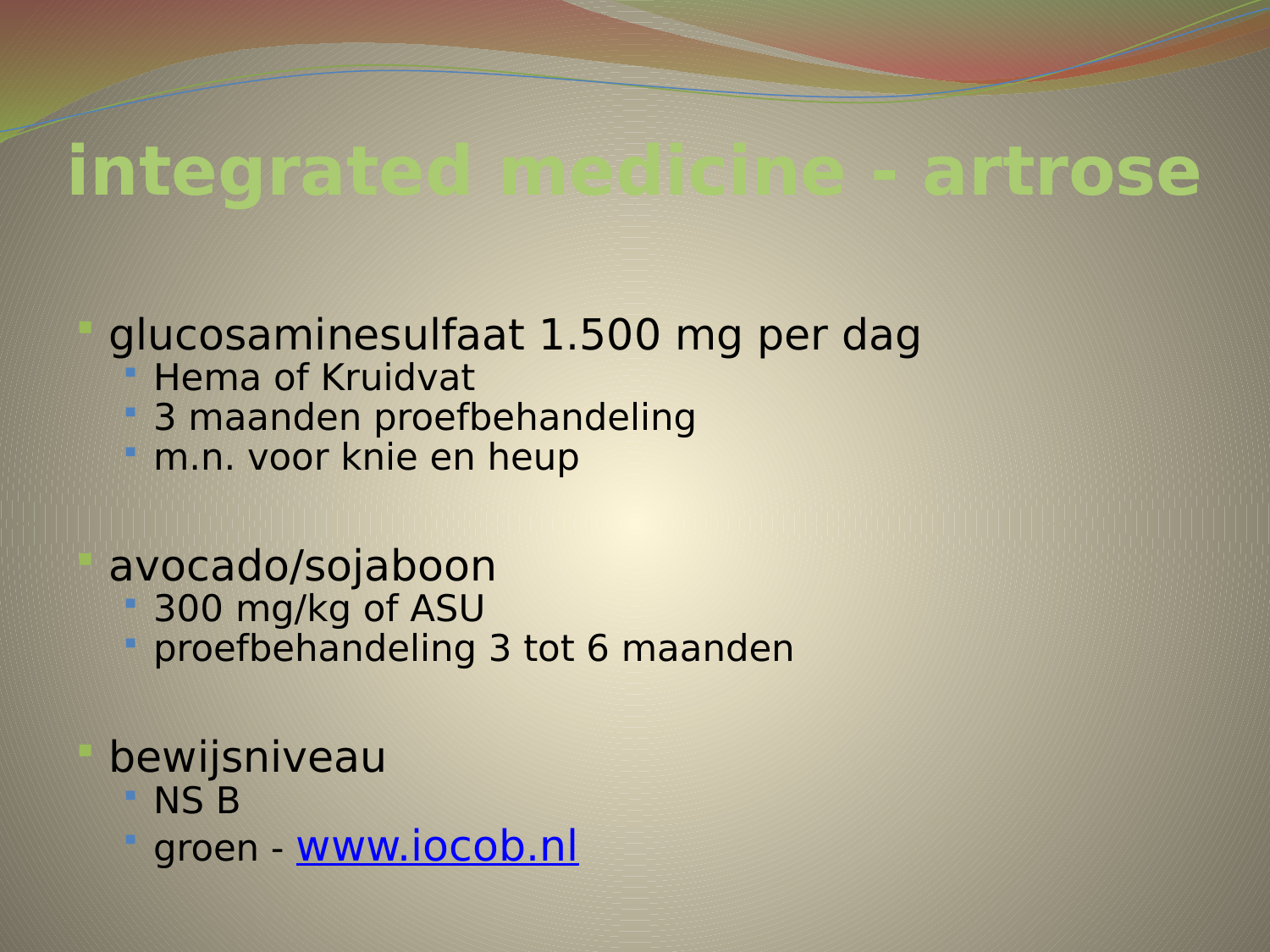

# integrated medicine - artrose

glucosaminesulfaat 1.500 mg per dag
Hema of Kruidvat
3 maanden proefbehandeling
m.n. voor knie en heup

avocado/sojaboon
300 mg/kg of ASU
proefbehandeling 3 tot 6 maanden

bewijsniveau
NS B
groen - www.iocob.nl